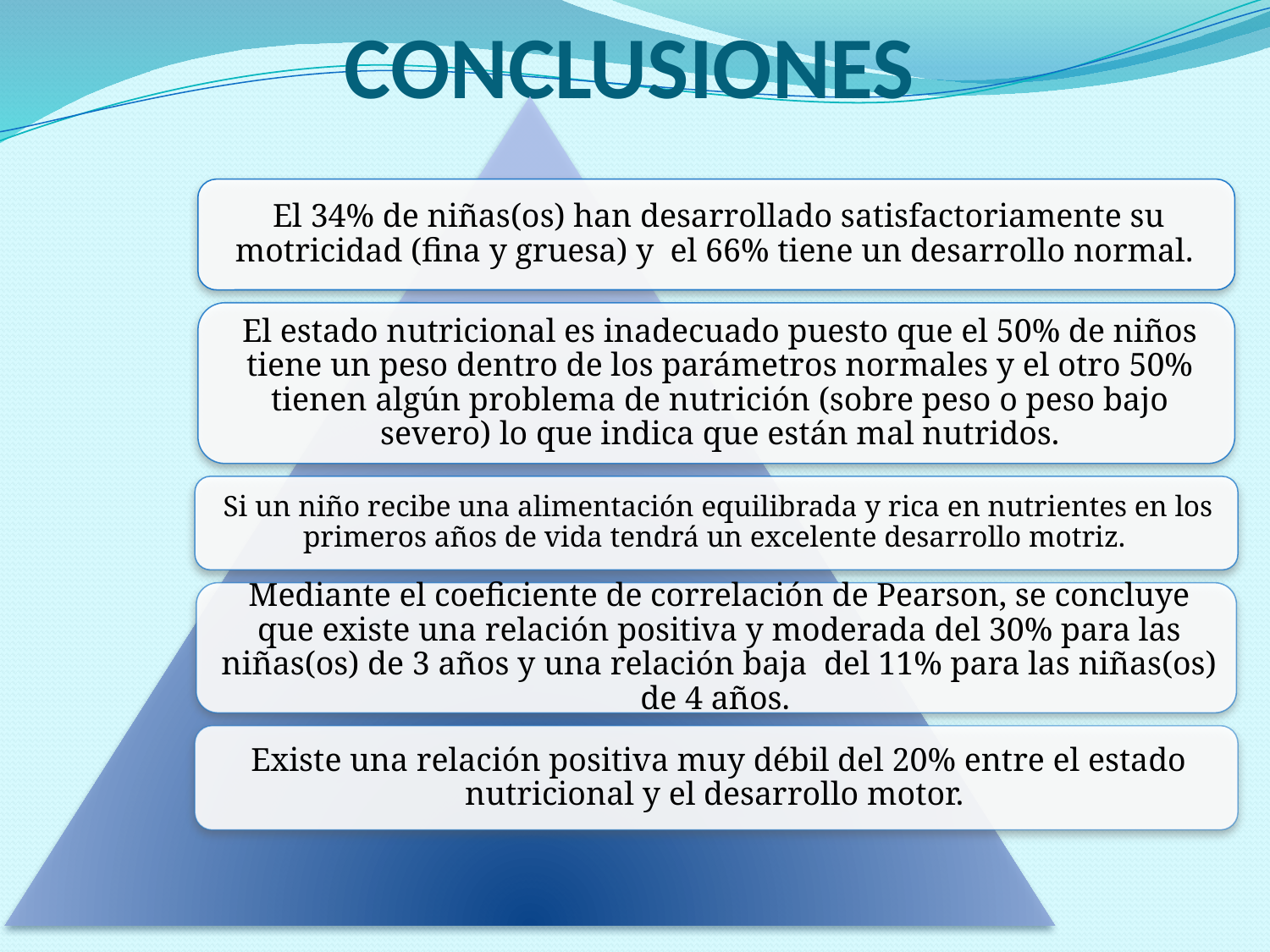

# CONCLUSIONES
El 34% de niñas(os) han desarrollado satisfactoriamente su motricidad (fina y gruesa) y  el 66% tiene un desarrollo normal.
El estado nutricional es inadecuado puesto que el 50% de niños tiene un peso dentro de los parámetros normales y el otro 50% tienen algún problema de nutrición (sobre peso o peso bajo severo) lo que indica que están mal nutridos.
Si un niño recibe una alimentación equilibrada y rica en nutrientes en los primeros años de vida tendrá un excelente desarrollo motriz.
Mediante el coeficiente de correlación de Pearson, se concluye que existe una relación positiva y moderada del 30% para las niñas(os) de 3 años y una relación baja  del 11% para las niñas(os) de 4 años.
Existe una relación positiva muy débil del 20% entre el estado nutricional y el desarrollo motor.